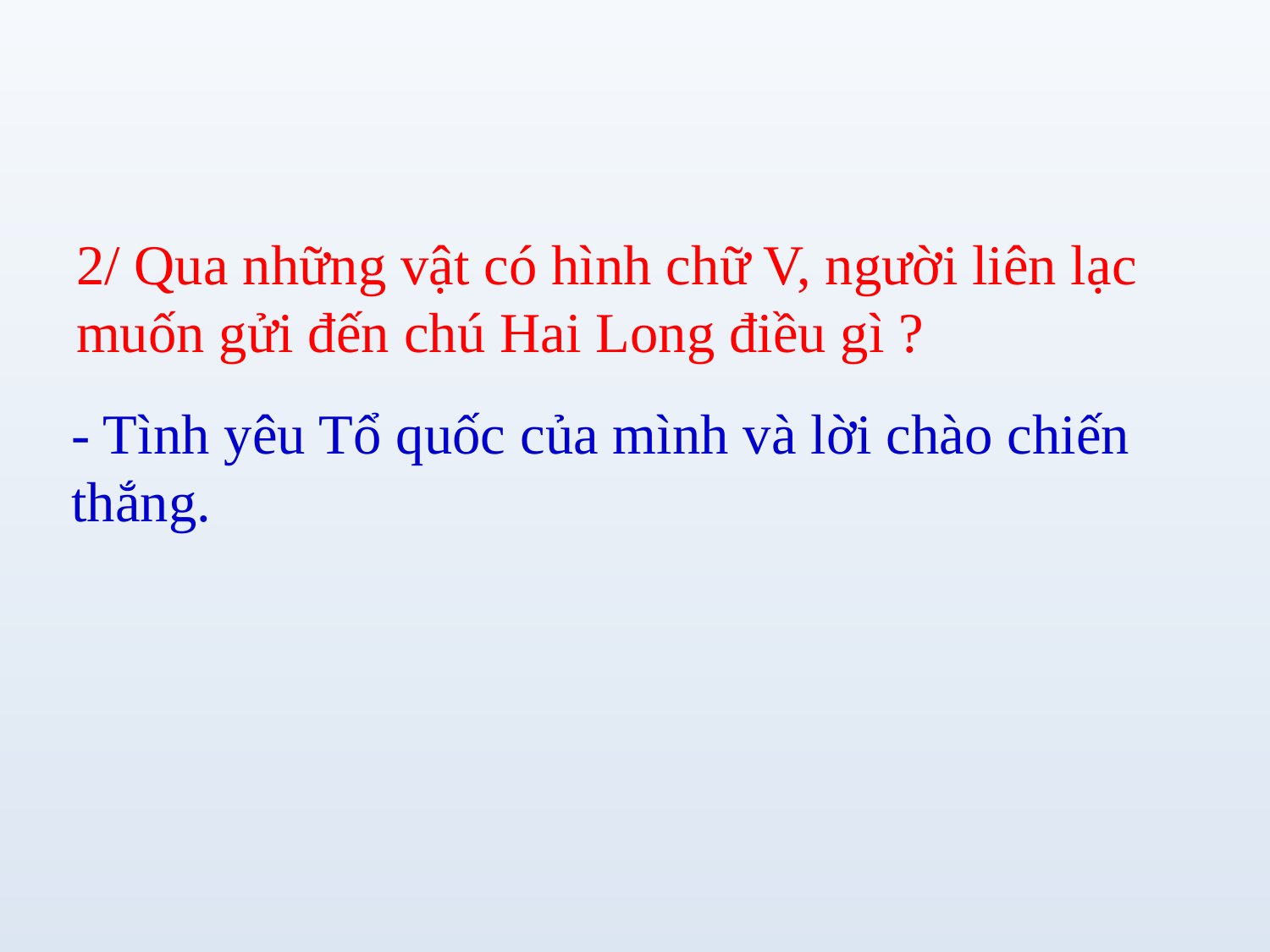

#
2/ Qua những vật có hình chữ V, người liên lạc muốn gửi đến chú Hai Long điều gì ?

- Tình yêu Tổ quốc của mình và lời chào chiến thắng.